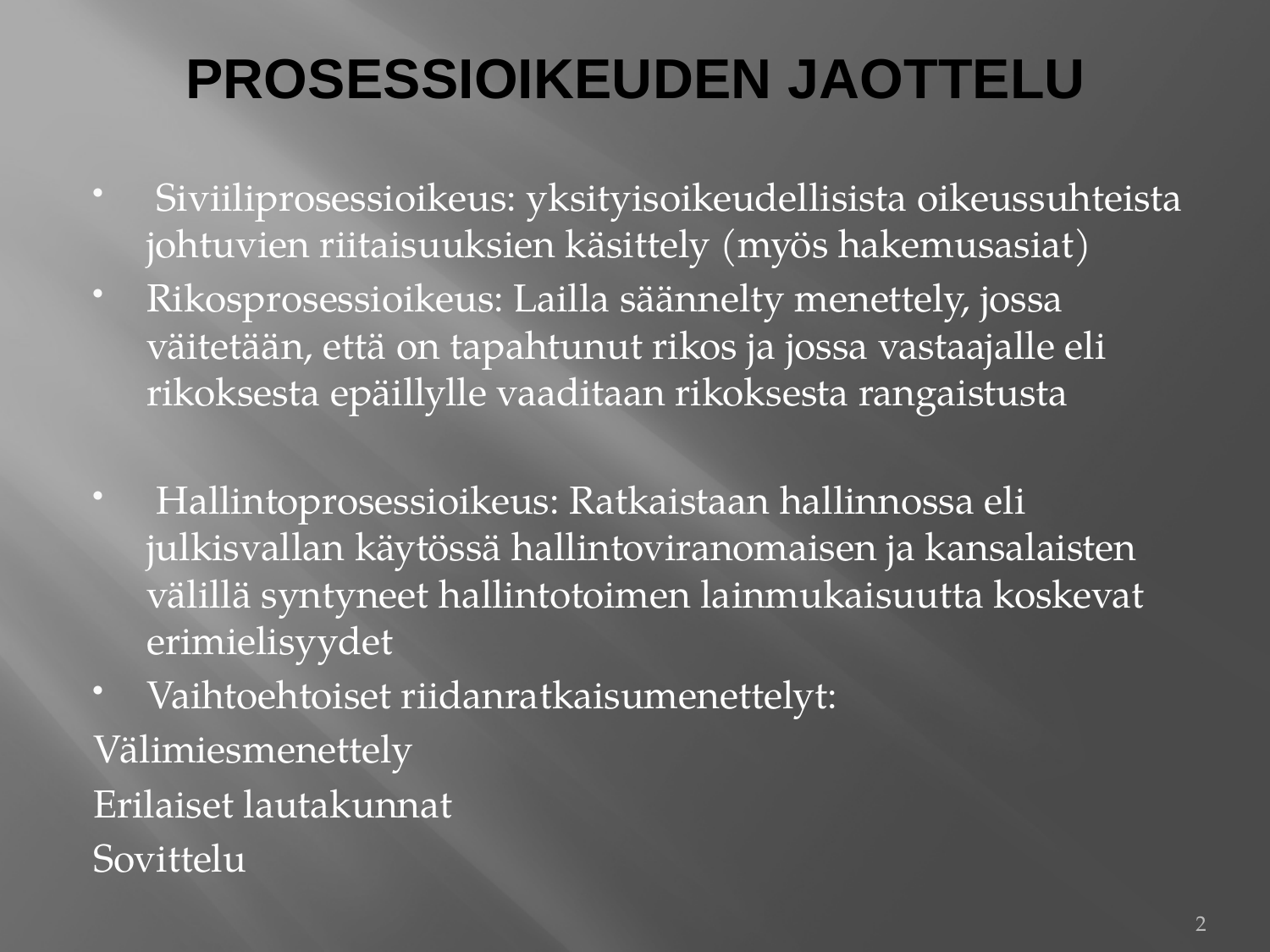

# PROSESSIOIKEUDEN JAOTTELU
 Siviiliprosessioikeus: yksityisoikeudellisista oikeussuhteista johtuvien riitaisuuksien käsittely (myös hakemusasiat)
Rikosprosessioikeus: Lailla säännelty menettely, jossa väitetään, että on tapahtunut rikos ja jossa vastaajalle eli rikoksesta epäillylle vaaditaan rikoksesta rangaistusta

 Hallintoprosessioikeus: Ratkaistaan hallinnossa eli julkisvallan käytössä hallintoviranomaisen ja kansalaisten välillä syntyneet hallintotoimen lainmukaisuutta koskevat erimielisyydet
Vaihtoehtoiset riidanratkaisumenettelyt:
	Välimiesmenettely
	Erilaiset lautakunnat
	Sovittelu
2